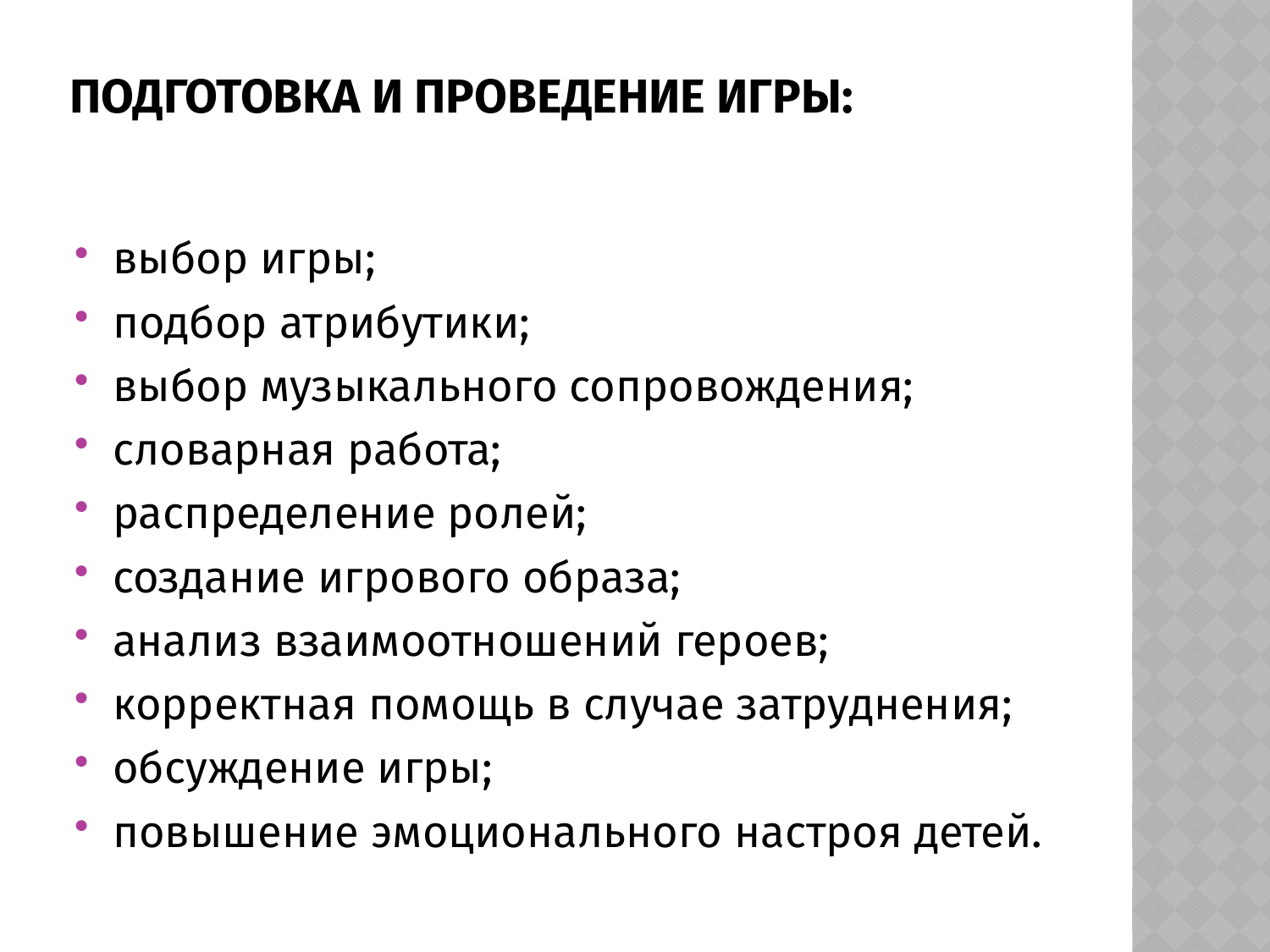

# Подготовка и проведение игры:
выбор игры;
подбор атрибутики;
выбор музыкального сопровождения;
словарная работа;
распределение ролей;
создание игрового образа;
анализ взаимоотношений героев;
корректная помощь в случае затруднения;
обсуждение игры;
повышение эмоционального настроя детей.